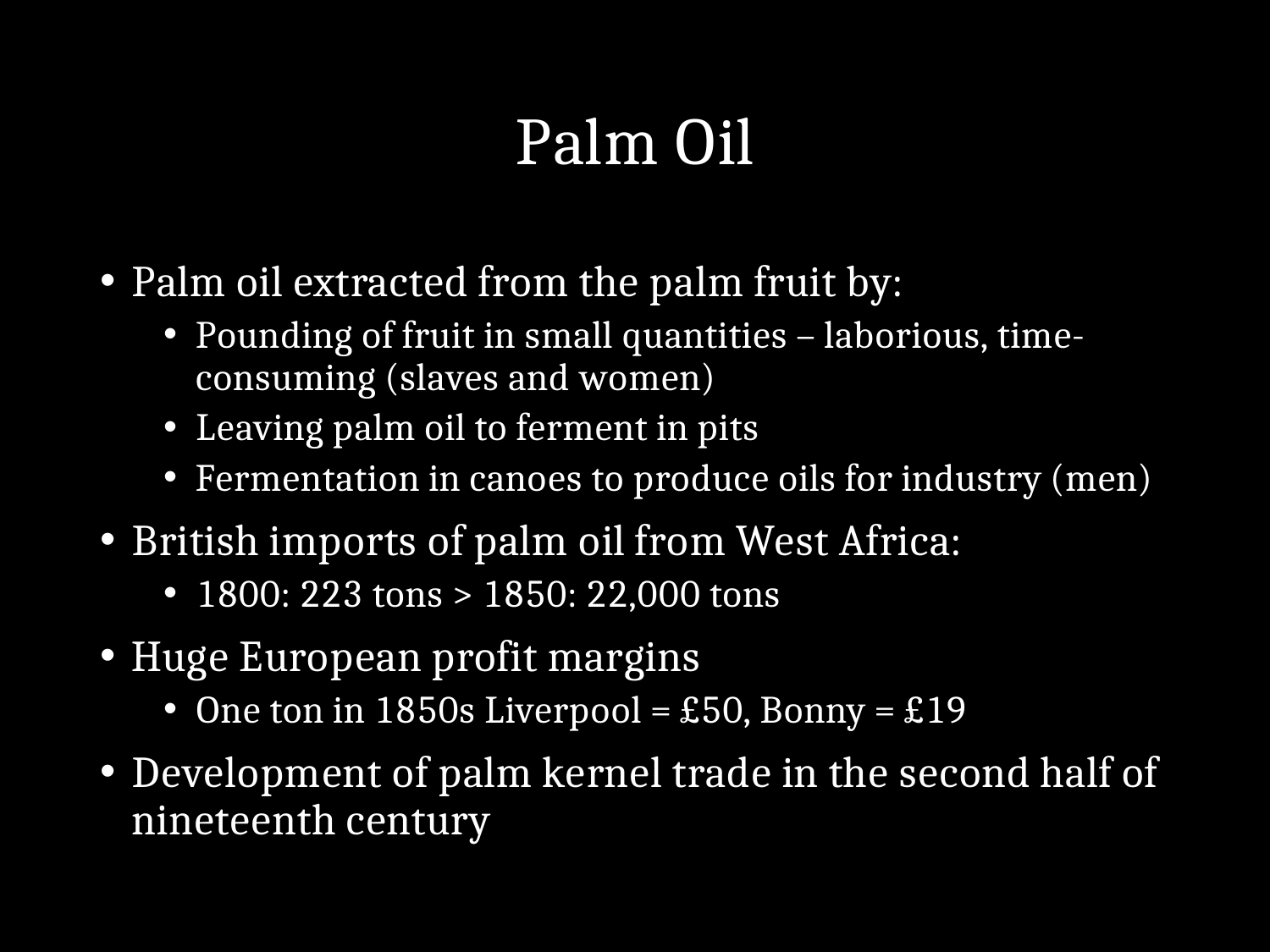

# Palm Oil
Palm oil extracted from the palm fruit by:
Pounding of fruit in small quantities – laborious, time-consuming (slaves and women)
Leaving palm oil to ferment in pits
Fermentation in canoes to produce oils for industry (men)
British imports of palm oil from West Africa:
1800: 223 tons > 1850: 22,000 tons
Huge European profit margins
One ton in 1850s Liverpool = £50, Bonny = £19
Development of palm kernel trade in the second half of nineteenth century